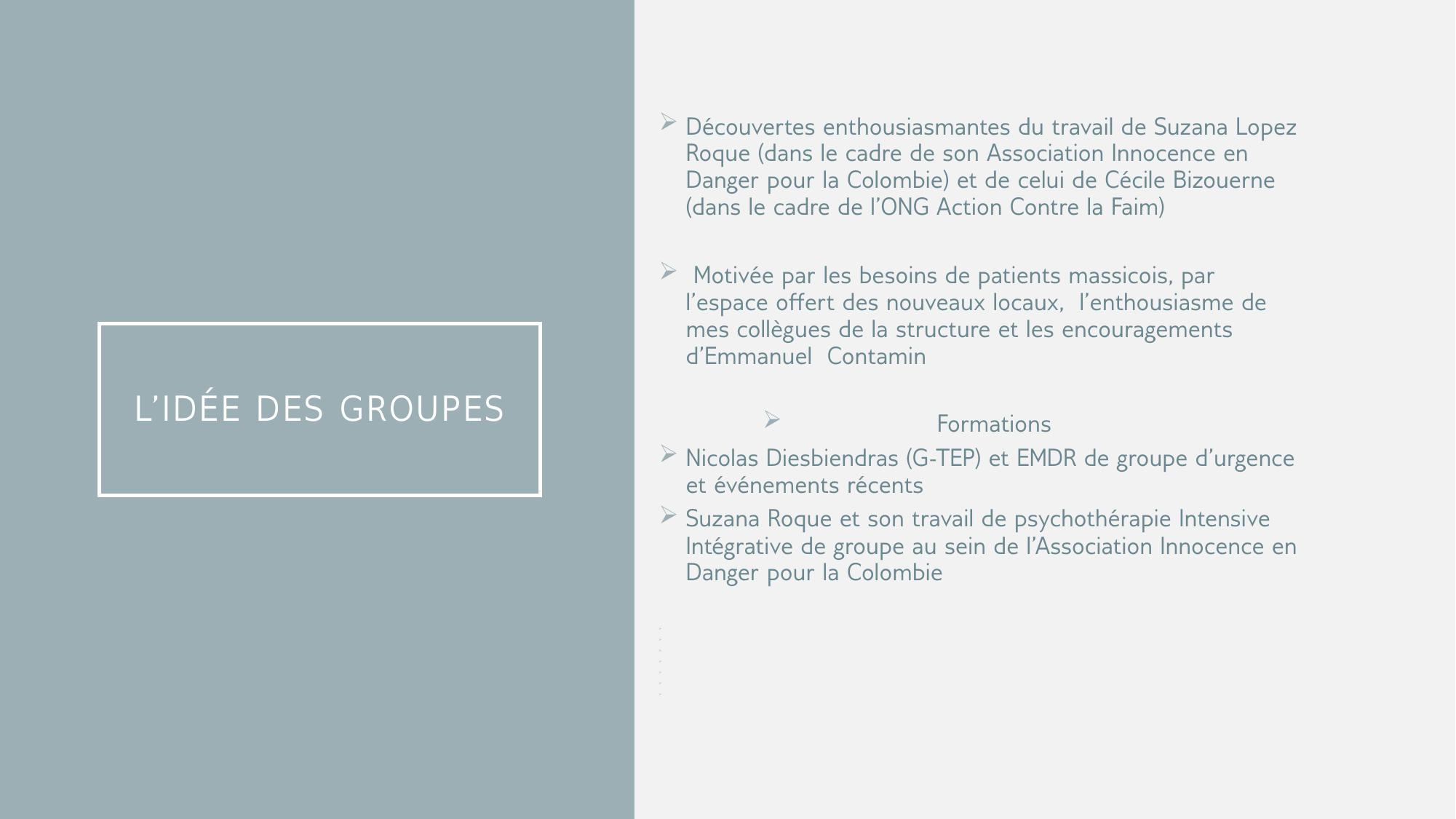

Découvertes enthousiasmantes du travail de Suzana Lopez Roque (dans le cadre de son Association Innocence en Danger pour la Colombie) et de celui de Cécile Bizouerne (dans le cadre de l’ONG Action Contre la Faim)

 Motivée par les besoins de patients massicois, par l’espace offert des nouveaux locaux,  l’enthousiasme de mes collègues de la structure et les encouragements d’Emmanuel  Contamin

Formations
Nicolas Diesbiendras (G-TEP) et EMDR de groupe d’urgence et événements récents
Suzana Roque et son travail de psychothérapie Intensive Intégrative de groupe au sein de l’Association Innocence en Danger pour la Colombie

# L’IDÉE DES GROUPES